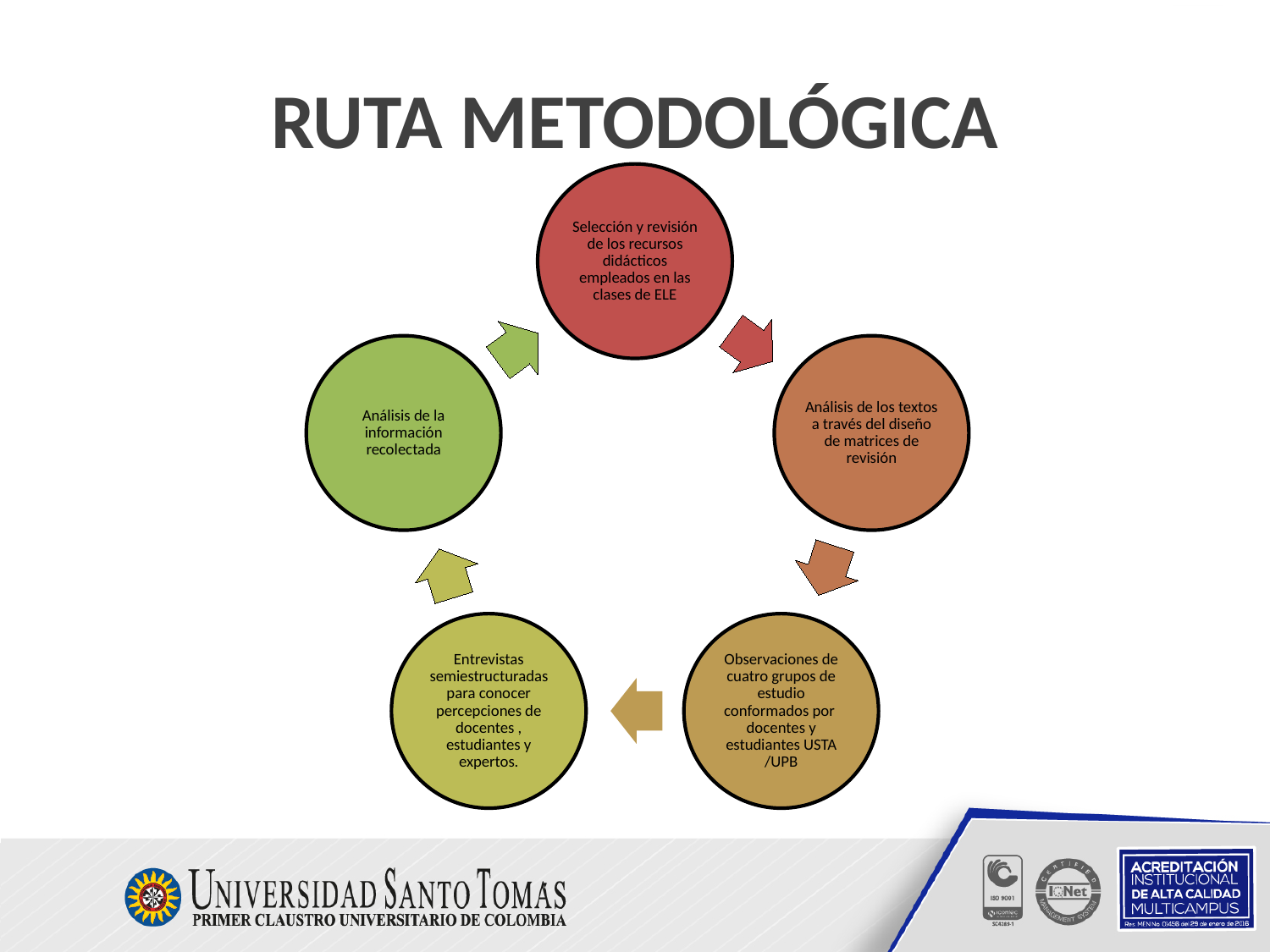

# RUTA METODOLÓGICA
Selección y revisión de los recursos didácticos empleados en las clases de ELE

Análisis de los textos a través del diseño de matrices de revisión

Observaciones de cuatro grupos de estudio conformados por  docentes y estudiantes USTA /UPB

Entrevistas semiestructuradas para conocer percepciones de docentes , estudiantes y expertos.

Análisis de la información recolectada